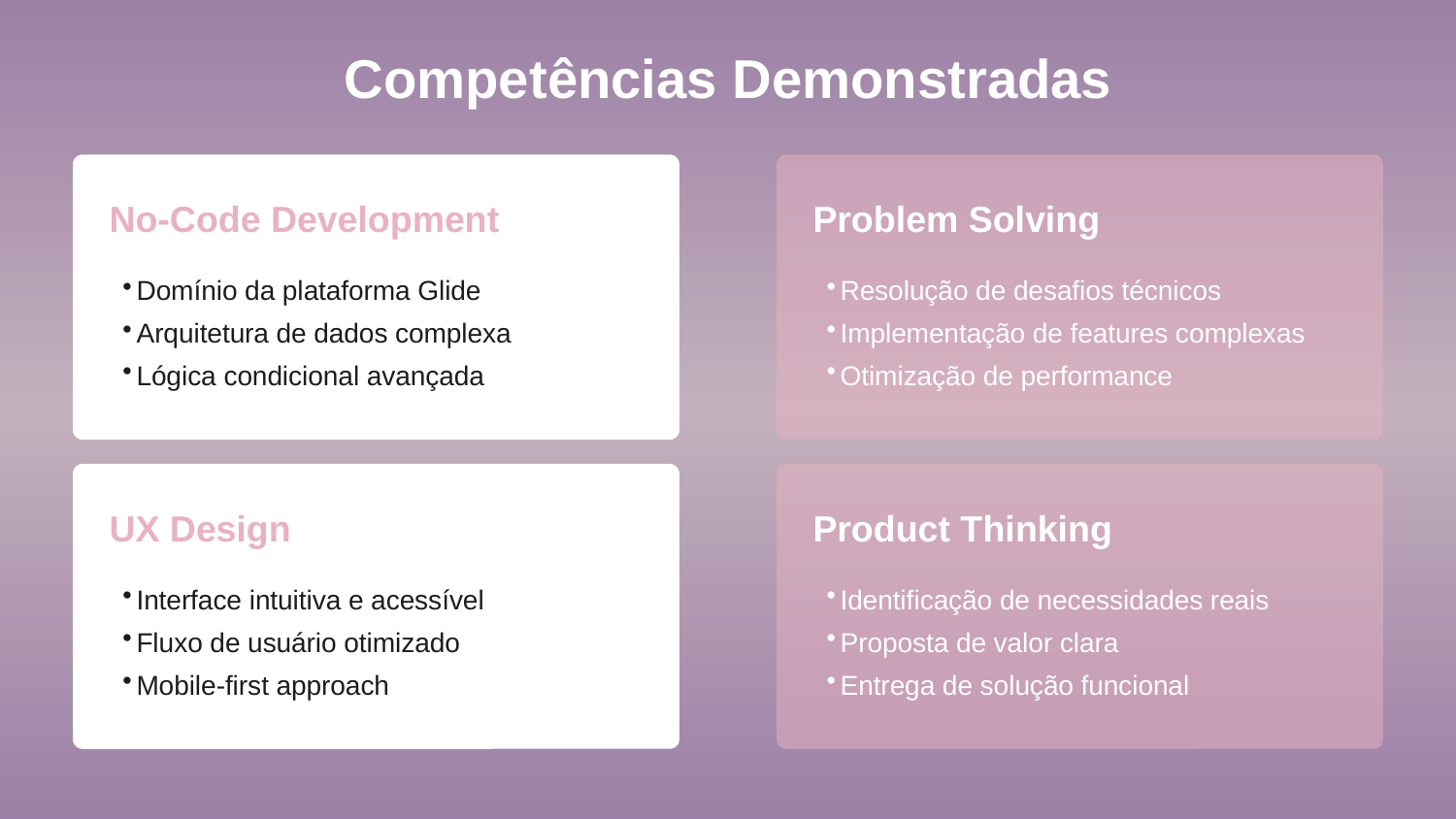

Competências Demonstradas

No-Code Development
Problem Solving
Domínio da plataforma Glide
Arquitetura de dados complexa
Lógica condicional avançada
Resolução de desafios técnicos
Implementação de features complexas
Otimização de performance

UX Design
Product Thinking
Interface intuitiva e acessível
Fluxo de usuário otimizado
Mobile-first approach
Identificação de necessidades reais
Proposta de valor clara
Entrega de solução funcional